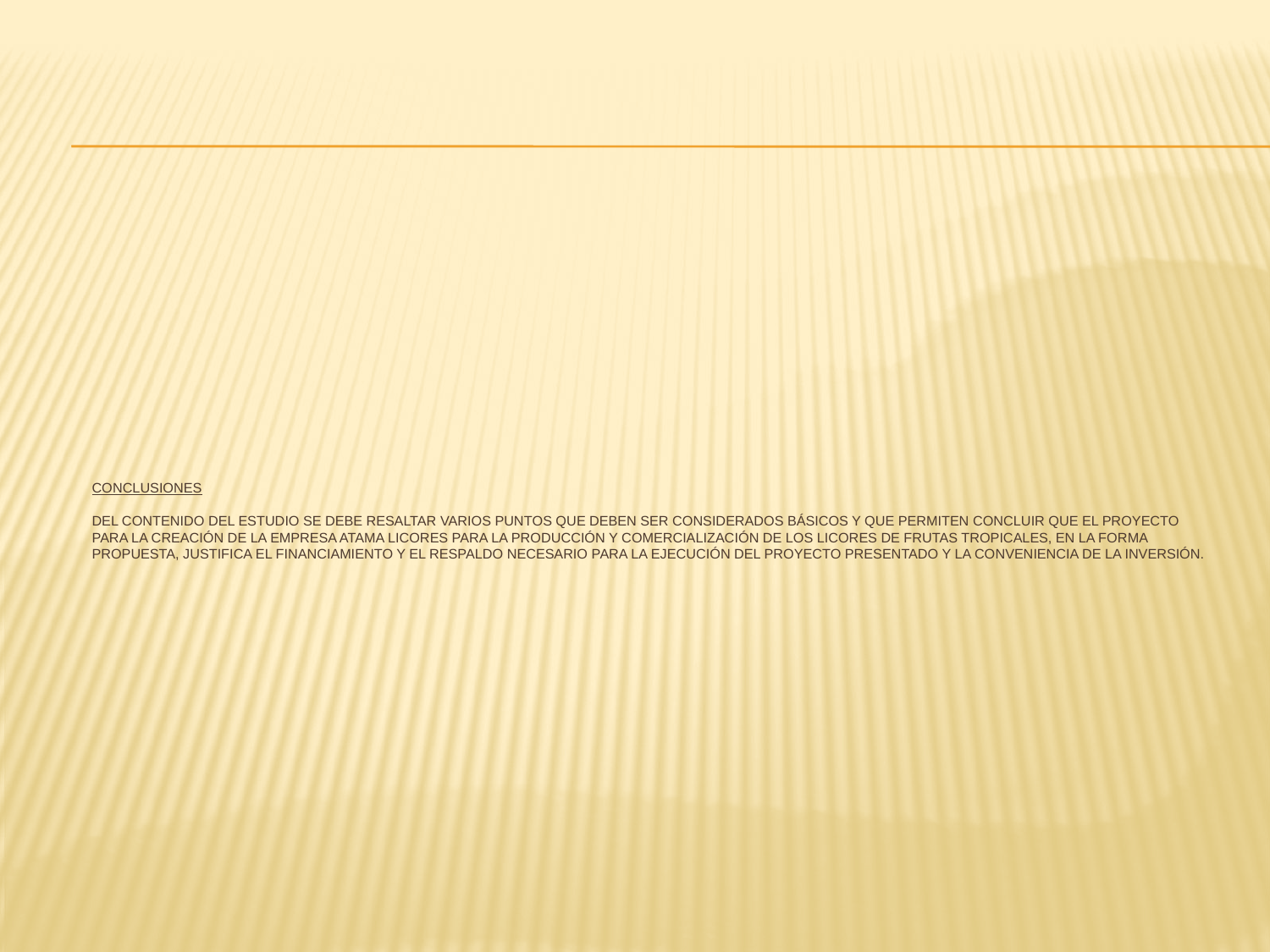

# CONCLUSIONES   Del contenido del estudio se debe resaltar varios puntos que deben ser considerados básicos y que permiten concluir que el Proyecto para la creación de la Empresa ATAMA licores para la producción y comercialización de los licores de frutas tropicales, en la forma propuesta, justifica el financiamiento y el respaldo necesario para la ejecución del proyecto presentado y la conveniencia de la inversión.